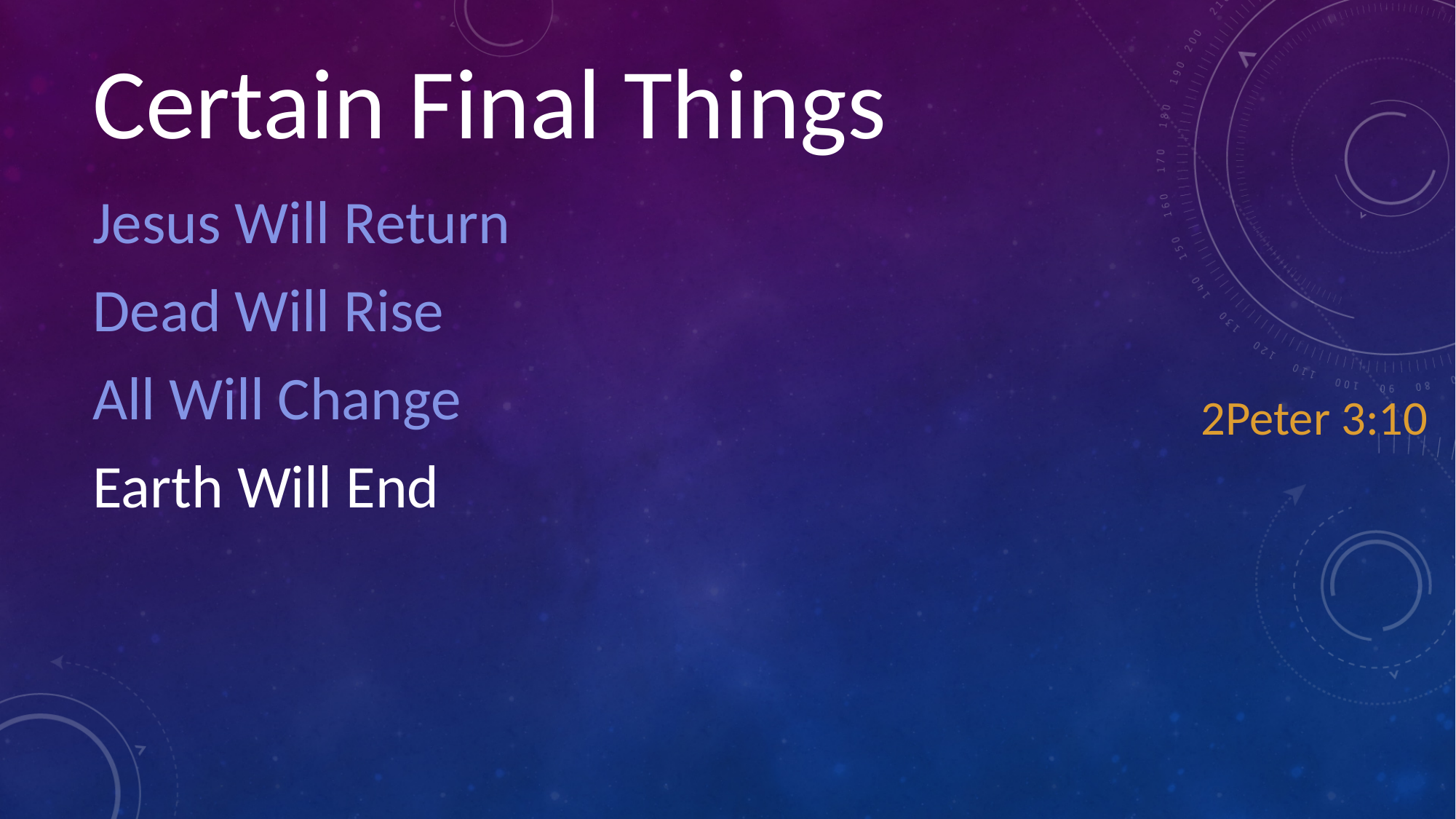

# Certain Final Things
Jesus Will Return
Dead Will Rise
All Will Change
Earth Will End
2Peter 3:10